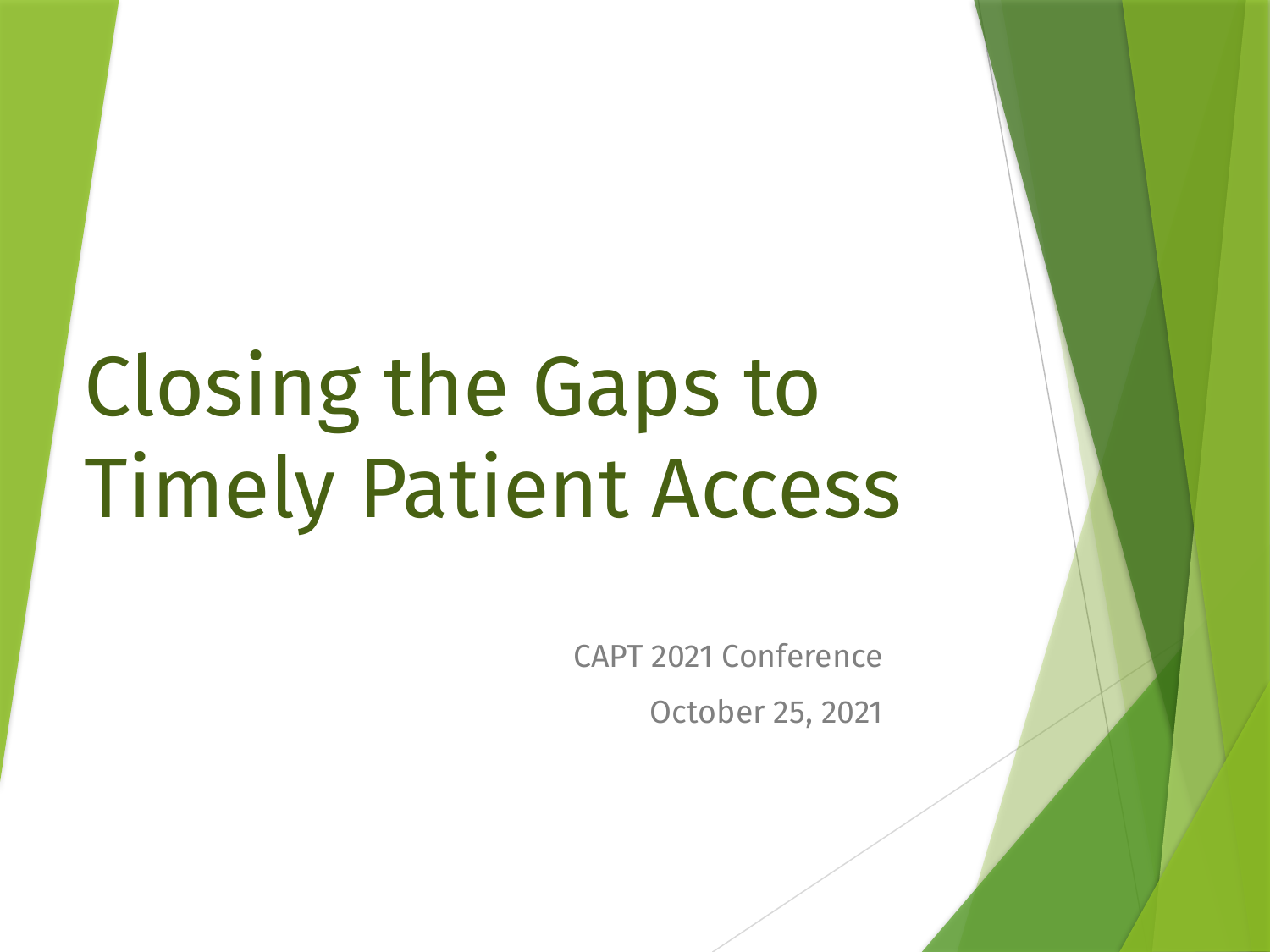

# Closing the Gaps to Timely Patient Access
CAPT 2021 Conference
October 25, 2021